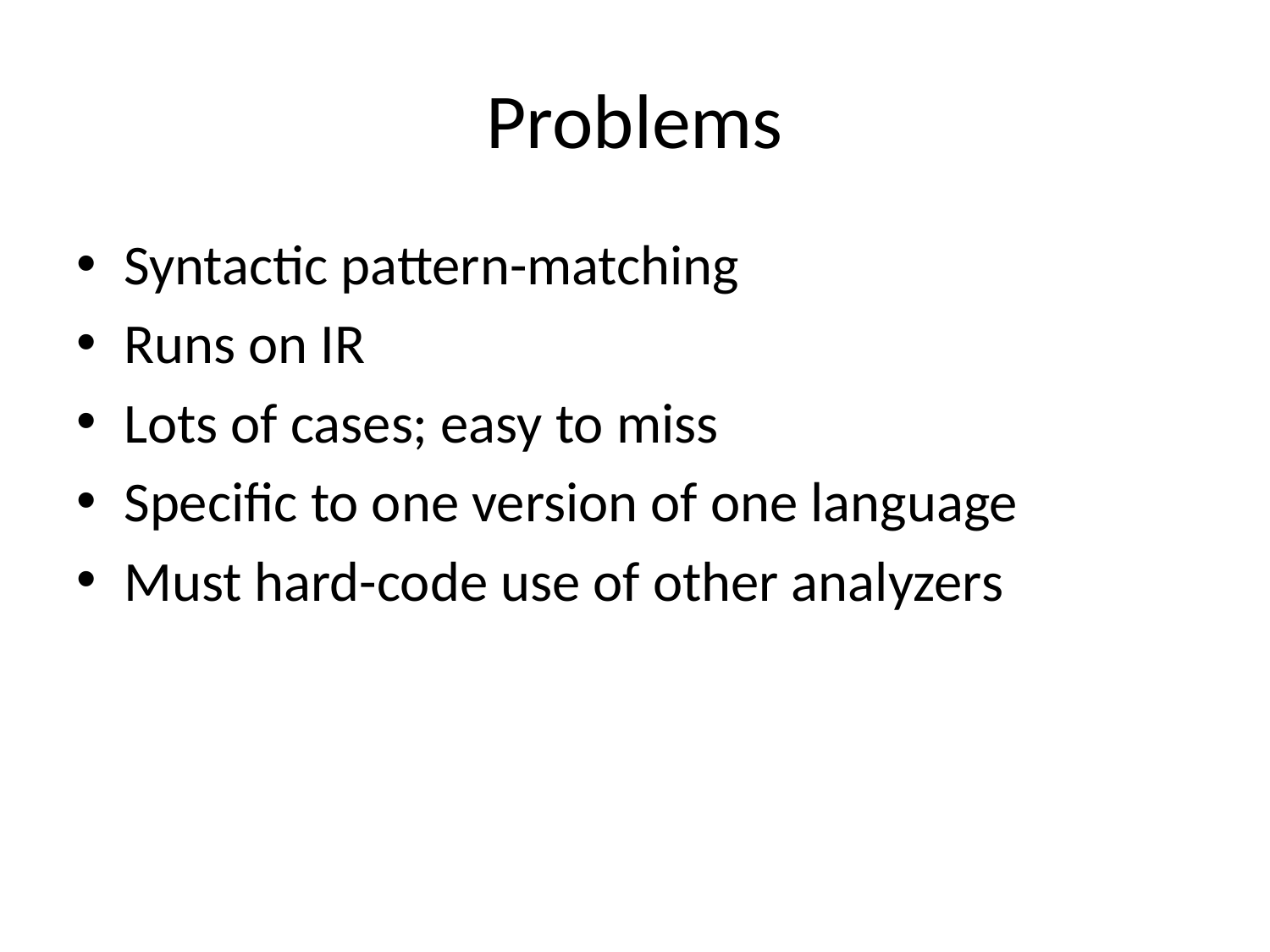

# Problems
Syntactic pattern-matching
Runs on IR
Lots of cases; easy to miss
Specific to one version of one language
Must hard-code use of other analyzers